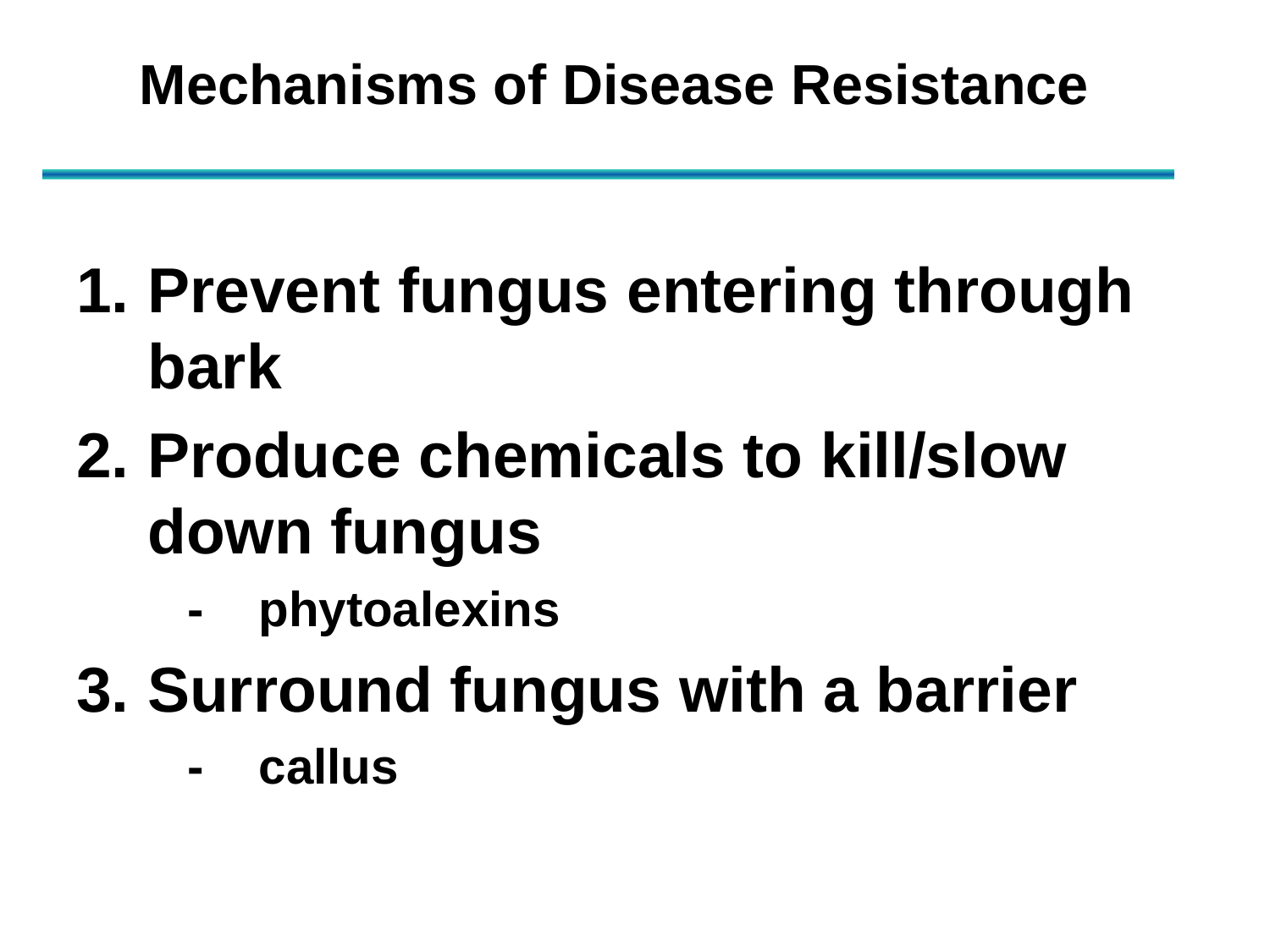

Mechanisms of Disease Resistance

Prevent fungus entering through bark
Produce chemicals to kill/slow down fungus
-	phytoalexins
Surround fungus with a barrier
-	callus